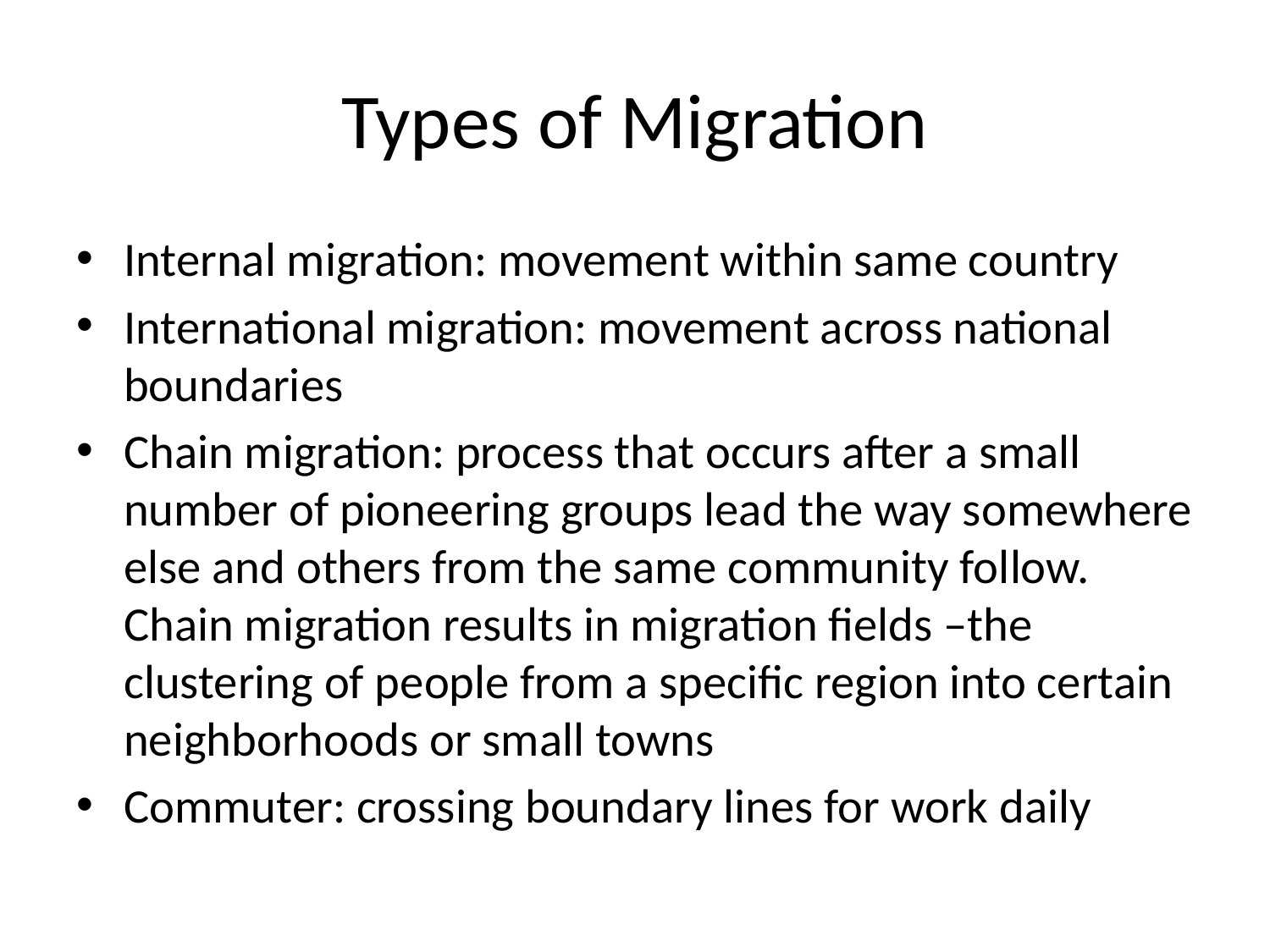

# Types of Migration
Internal migration: movement within same country
International migration: movement across national boundaries
Chain migration: process that occurs after a small number of pioneering groups lead the way somewhere else and others from the same community follow. Chain migration results in migration fields –the clustering of people from a specific region into certain neighborhoods or small towns
Commuter: crossing boundary lines for work daily